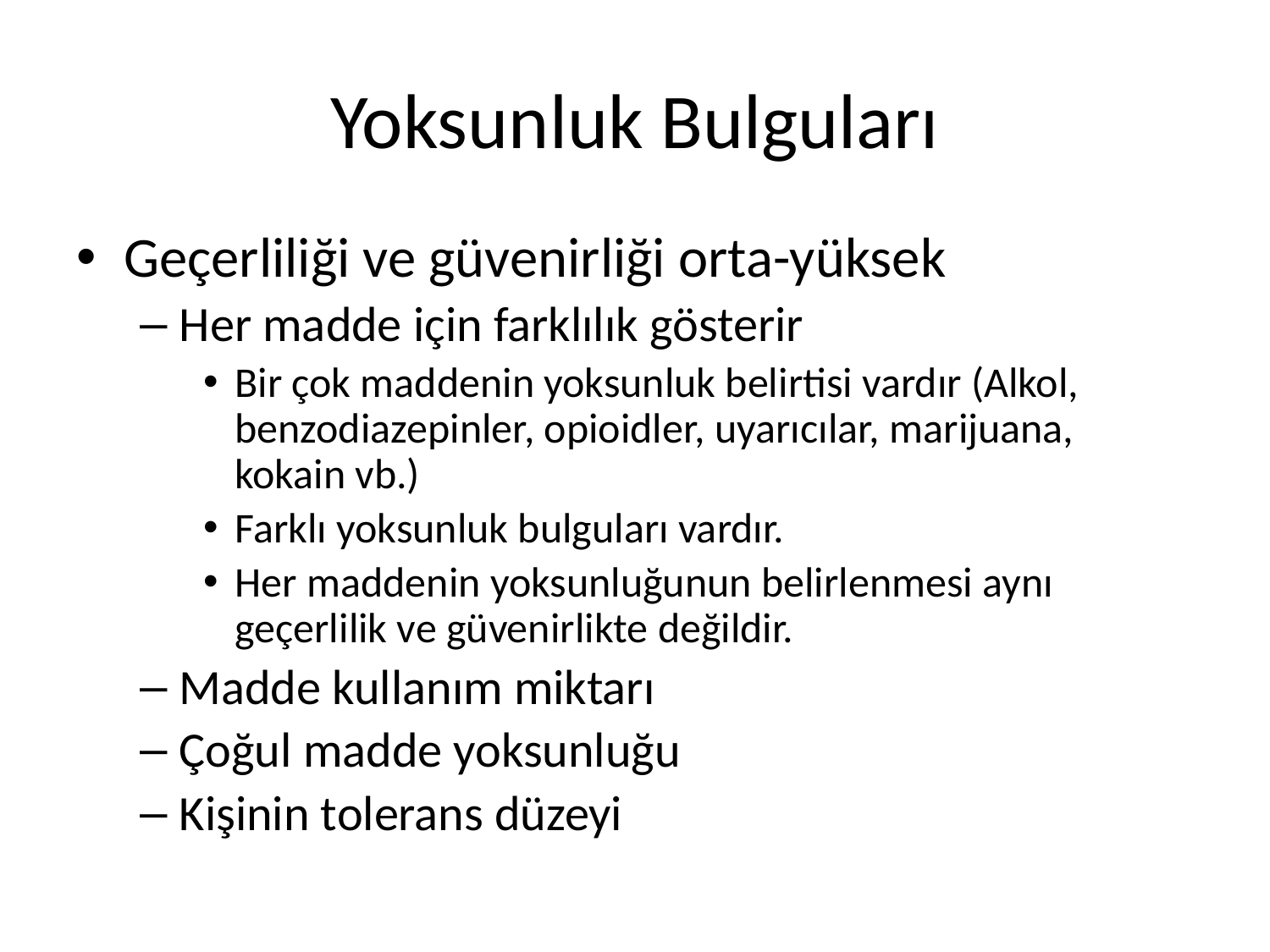

# Yoksunluk Bulguları
Geçerliliği ve güvenirliği orta-yüksek
Her madde için farklılık gösterir
Bir çok maddenin yoksunluk belirtisi vardır (Alkol, benzodiazepinler, opioidler, uyarıcılar, marijuana,  kokain vb.)
Farklı yoksunluk bulguları vardır.
Her maddenin yoksunluğunun belirlenmesi aynı geçerlilik ve güvenirlikte değildir.
Madde kullanım miktarı
Çoğul madde yoksunluğu
Kişinin tolerans düzeyi